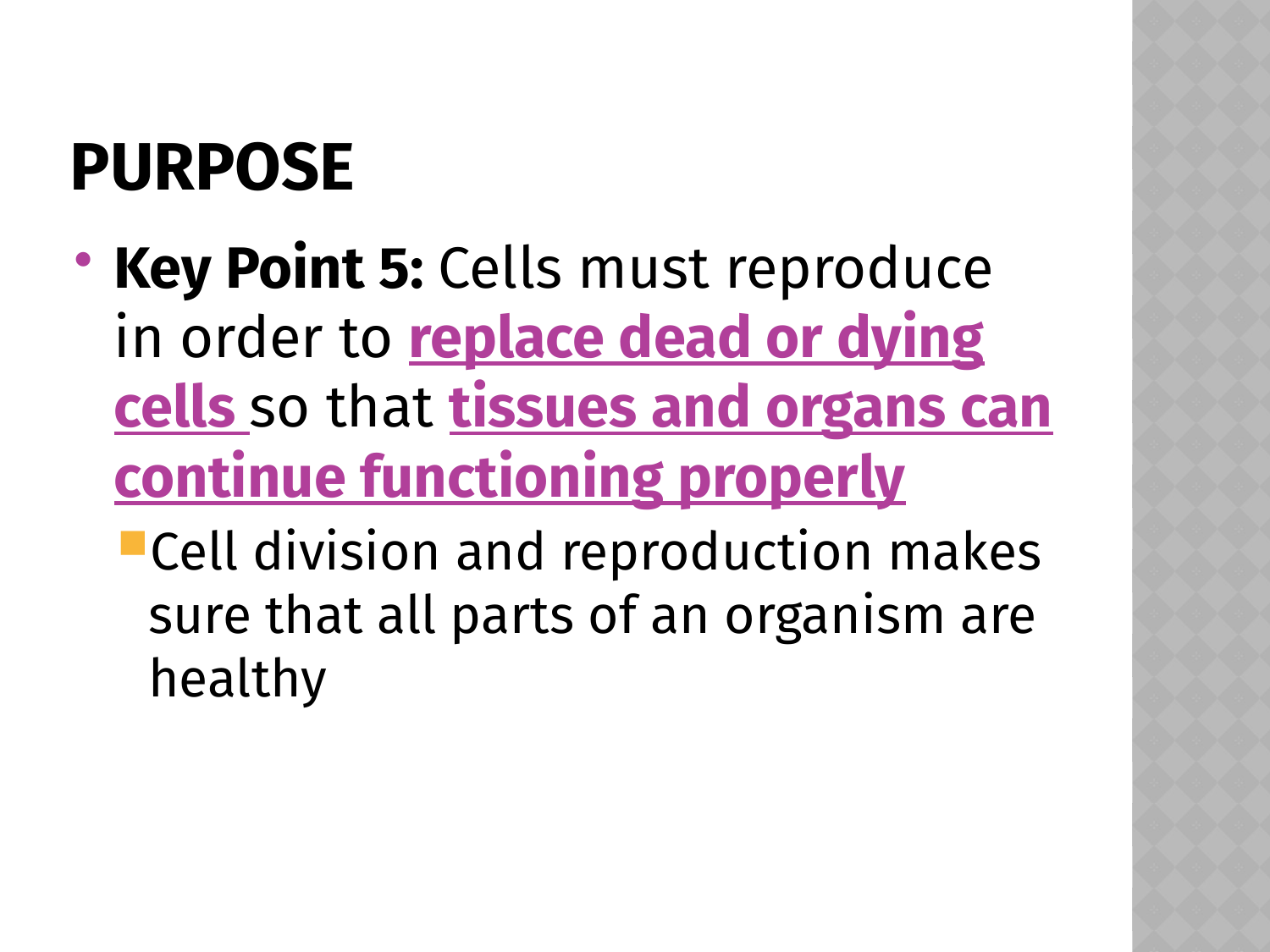

# Purpose
Key Point 5: Cells must reproduce in order to replace dead or dying cells so that tissues and organs can continue functioning properly
Cell division and reproduction makes sure that all parts of an organism are healthy